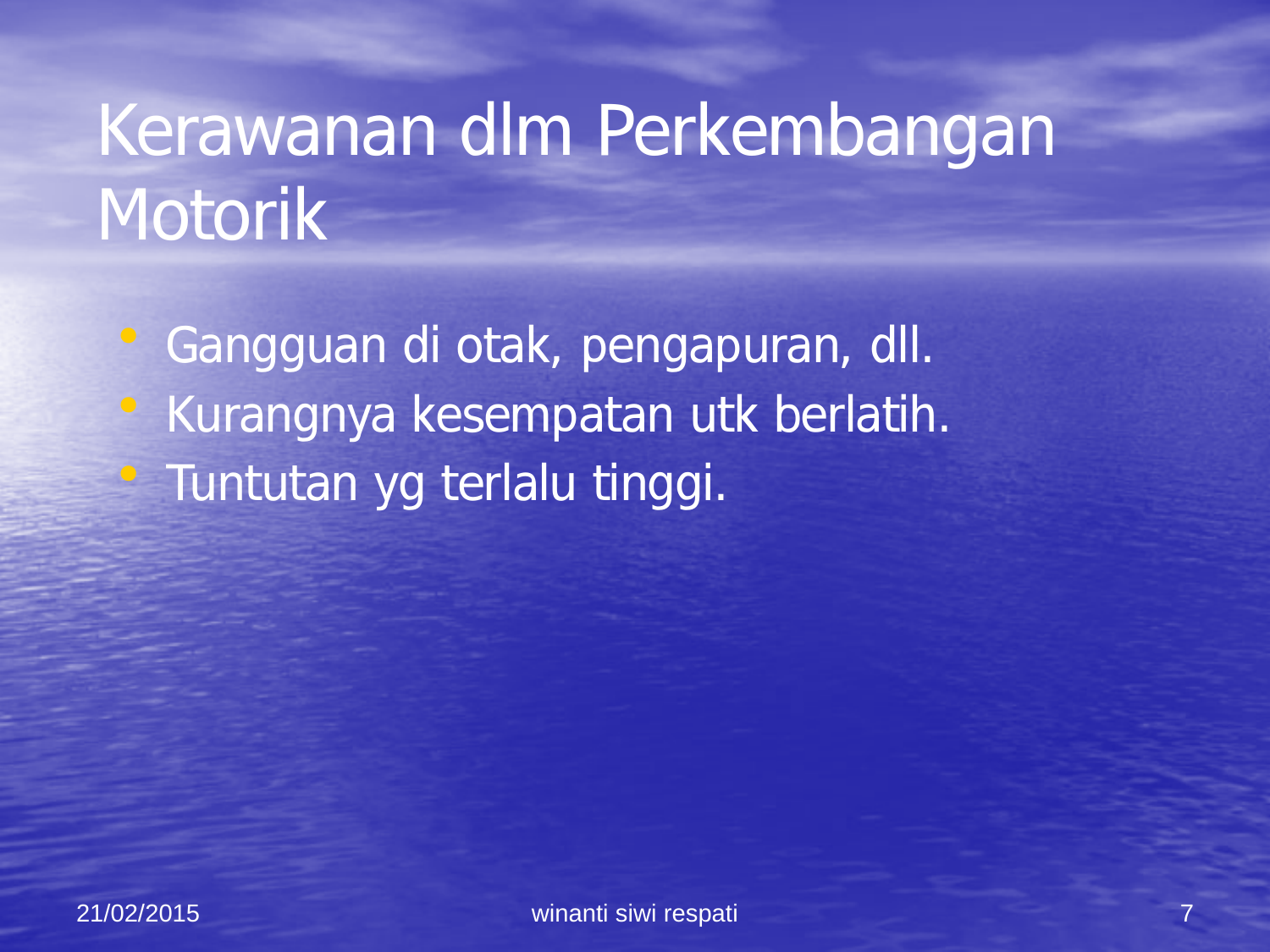

# Kerawanan dlm Perkembangan Motorik
Gangguan di otak, pengapuran, dll.
Kurangnya kesempatan utk berlatih.
Tuntutan yg terlalu tinggi.
21/02/2015
winanti siwi respati
7